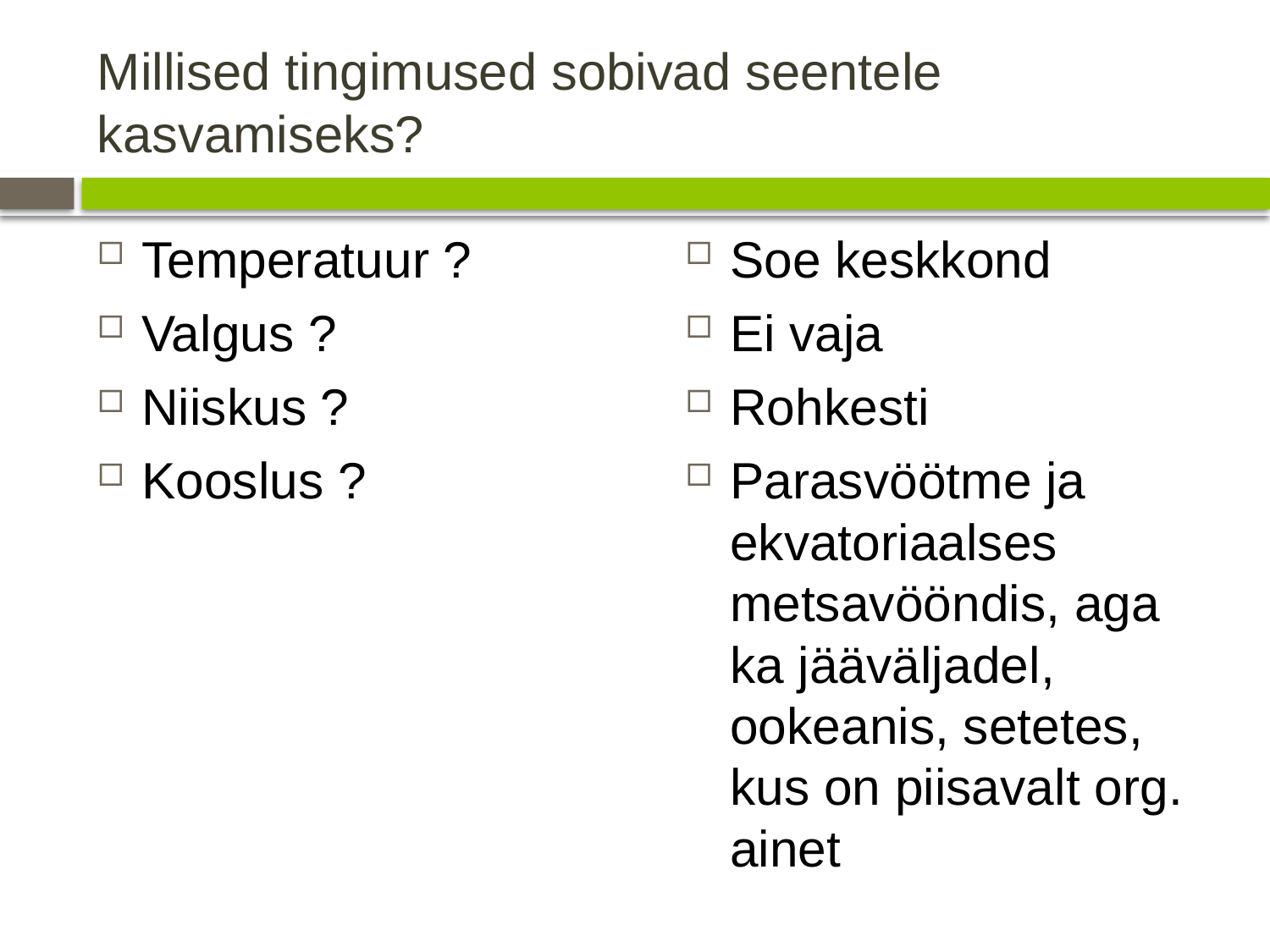

# Millised tingimused sobivad seentele kasvamiseks?
Temperatuur ?
Valgus ?
Niiskus ?
Kooslus ?
Soe keskkond
Ei vaja
Rohkesti
Parasvöötme ja ekvatoriaalses metsavööndis, aga ka jääväljadel, ookeanis, setetes, kus on piisavalt org. ainet